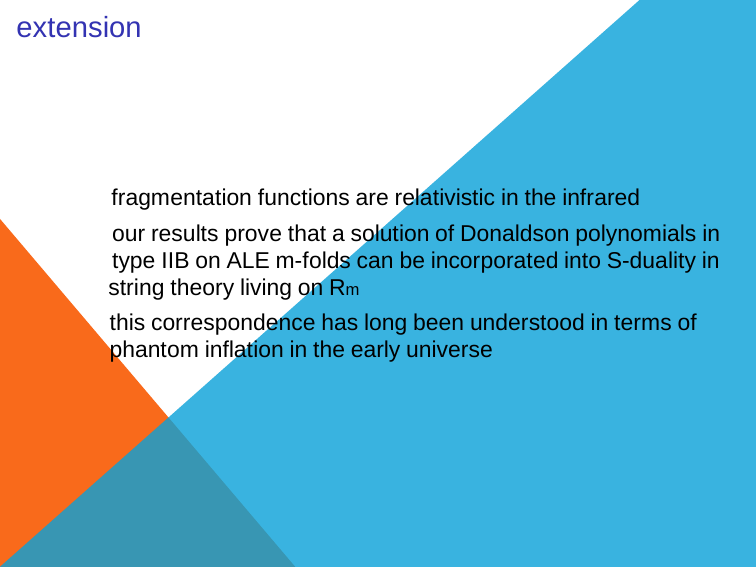

extension
fragmentation functions are relativistic in the infrared
our results prove that a solution of Donaldson polynomials in
type IIB on ALE m-folds can be incorporated into S-duality in
string theory living on Rm
this correspondence has long been understood in terms of
phantom inﬂation in the early universe